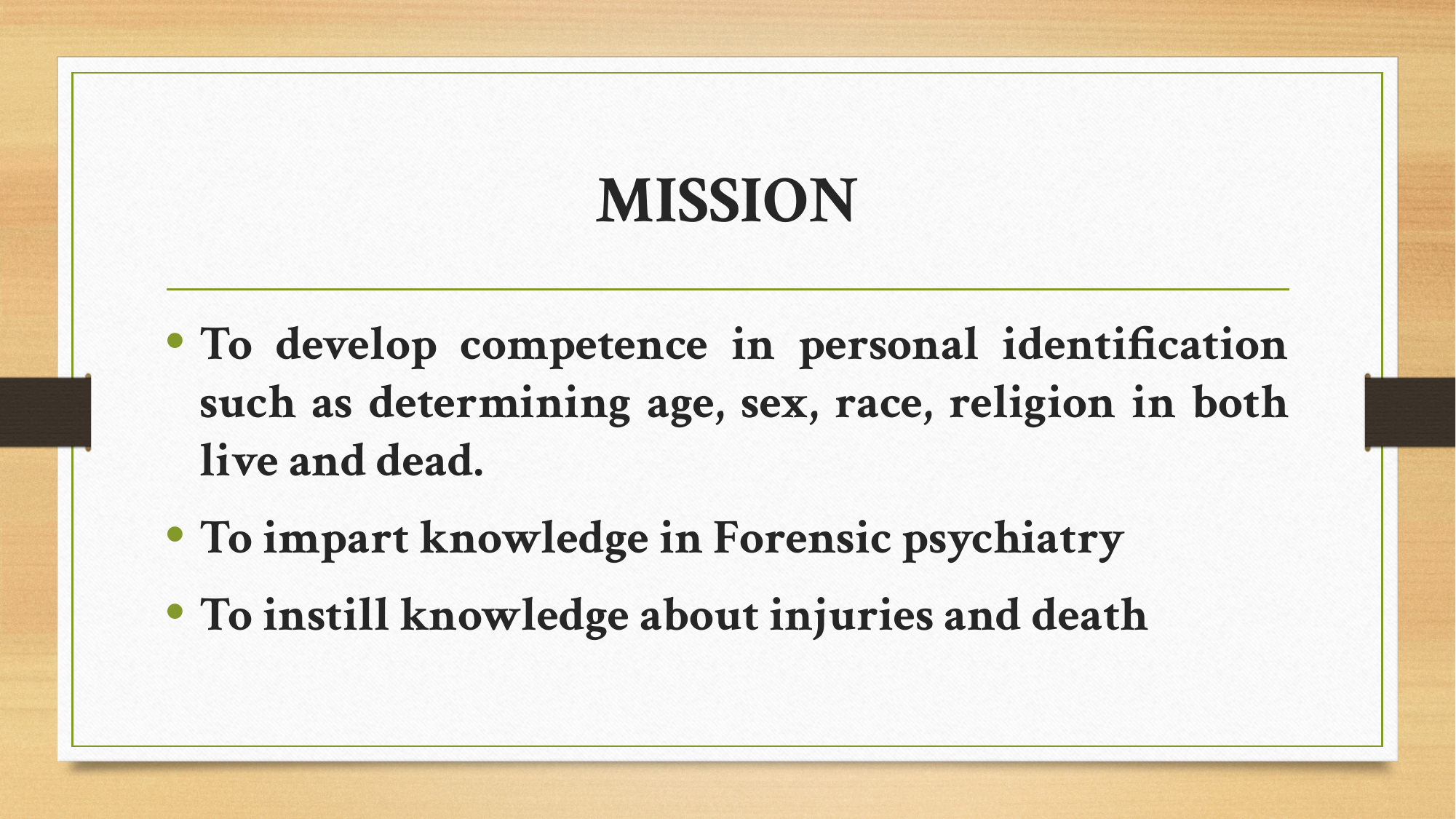

# MISSION
To develop competence in personal identification such as determining age, sex, race, religion in both live and dead.
To impart knowledge in Forensic psychiatry
To instill knowledge about injuries and death